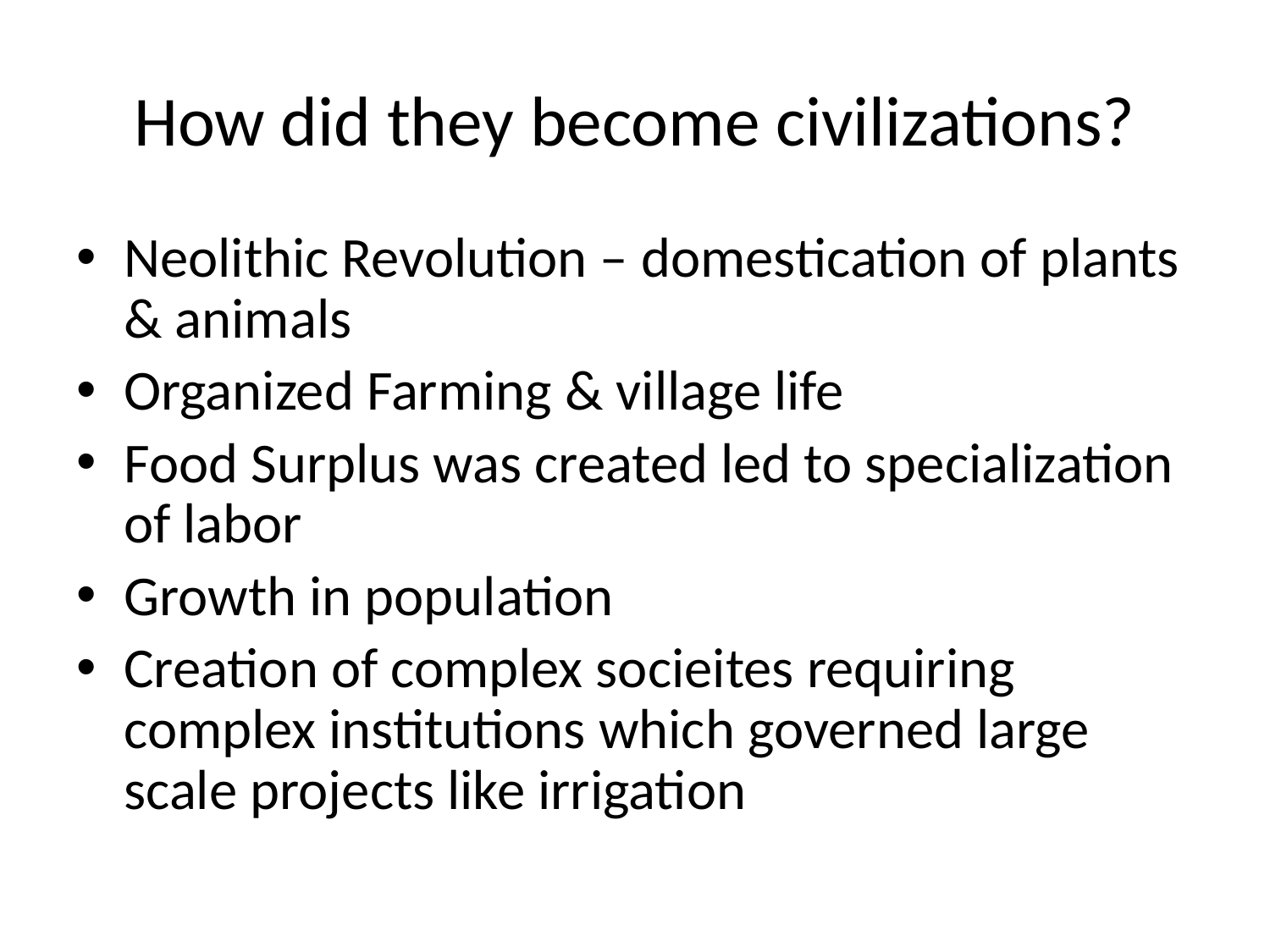

# How did they become civilizations?
Neolithic Revolution – domestication of plants & animals
Organized Farming & village life
Food Surplus was created led to specialization of labor
Growth in population
Creation of complex socieites requiring complex institutions which governed large scale projects like irrigation